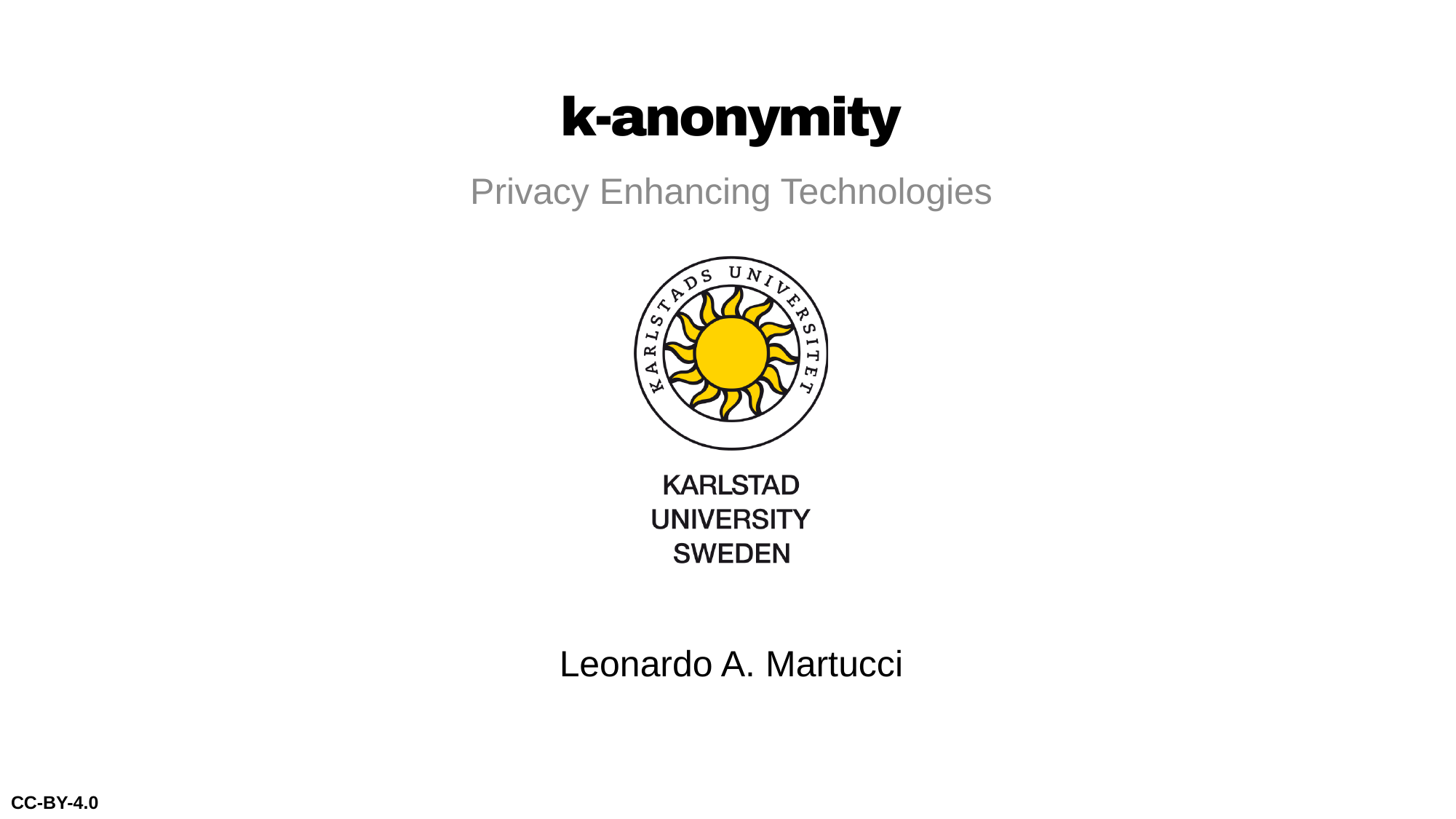

# k-anonymity
Privacy Enhancing Technologies
Leonardo A. Martucci